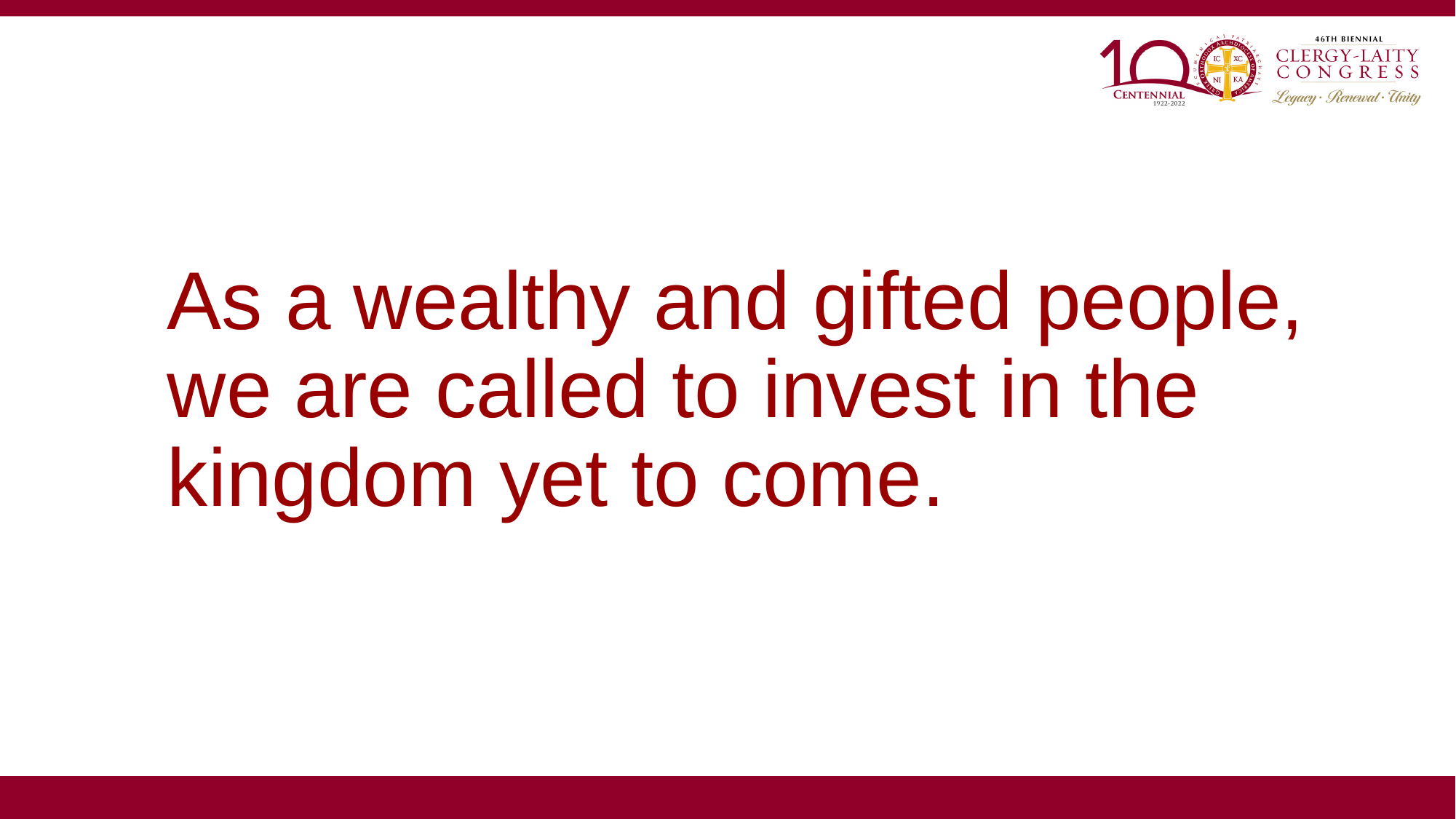

# As a wealthy and gifted people, we are called to invest in the kingdom yet to come.